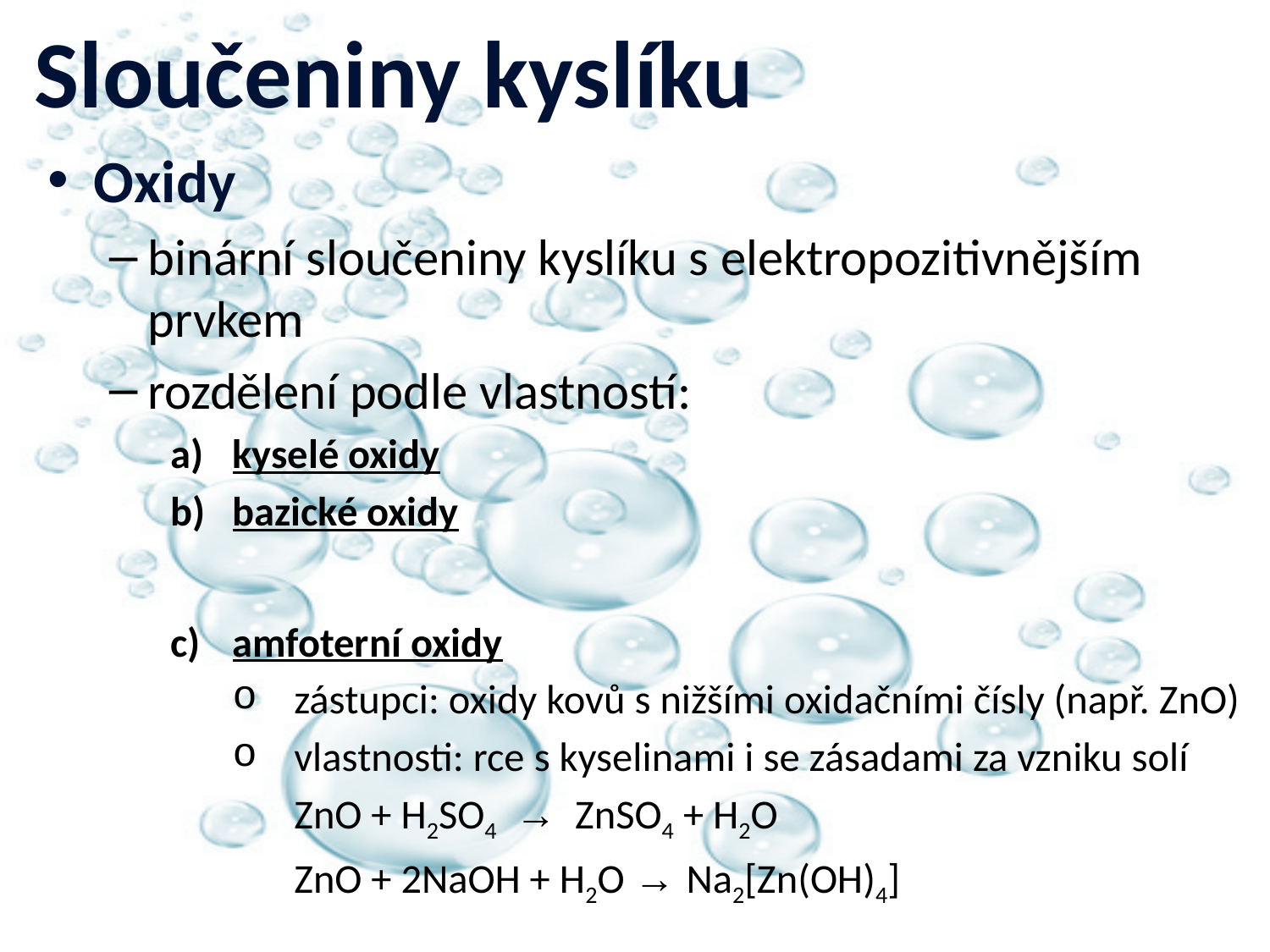

# Sloučeniny kyslíku
Oxidy
binární sloučeniny kyslíku s elektropozitivnějším prvkem
rozdělení podle vlastností:
kyselé oxidy
bazické oxidy

amfoterní oxidy
zástupci: oxidy kovů s nižšími oxidačními čísly (např. ZnO)
vlastnosti: rce s kyselinami i se zásadami za vzniku solí
	ZnO + H2SO4  →  ZnSO4 + H2O
	ZnO + 2NaOH + H2O → Na2[Zn(OH)4]